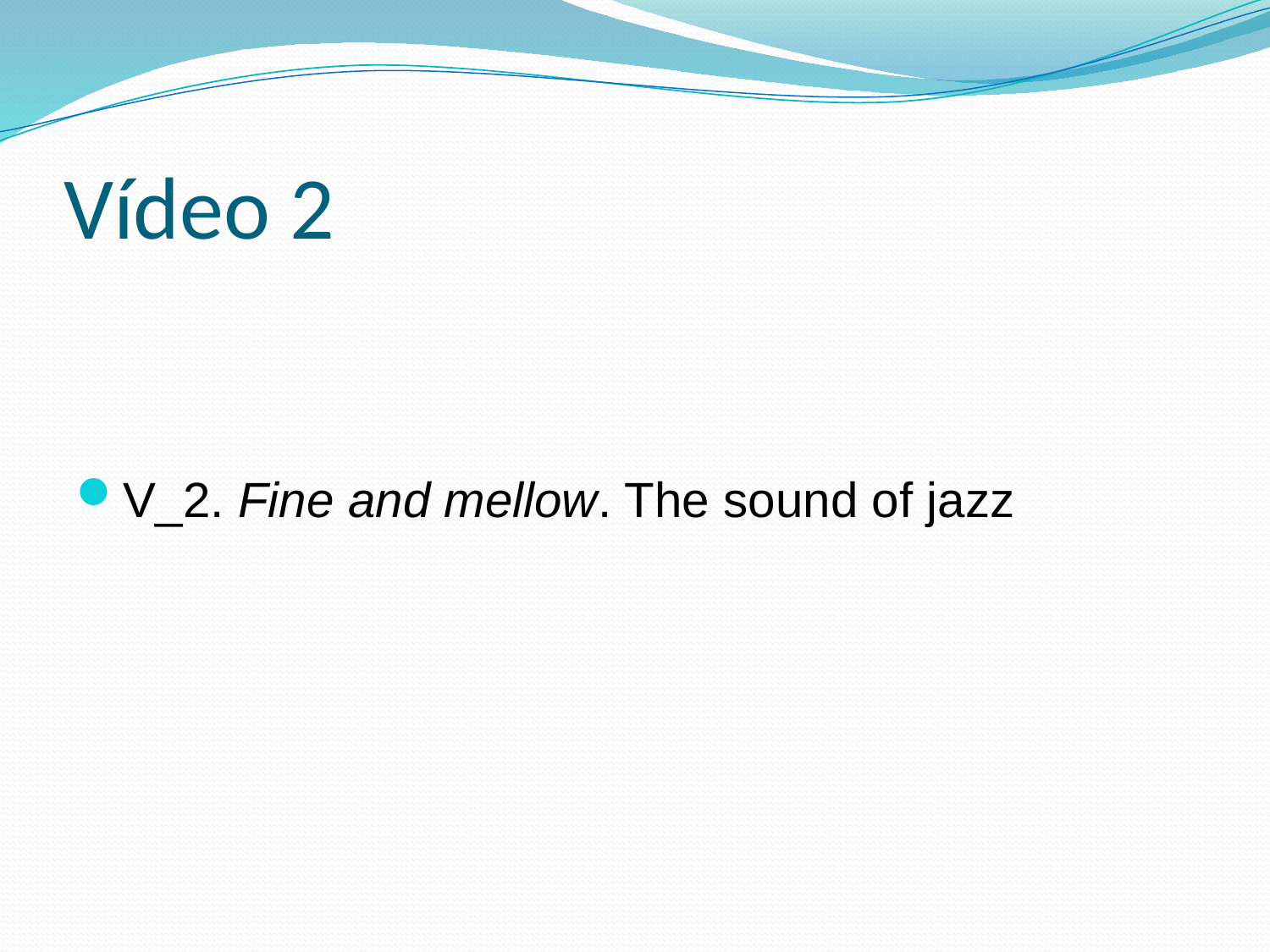

# Vídeo 2

V_2. Fine and mellow. The sound of jazz